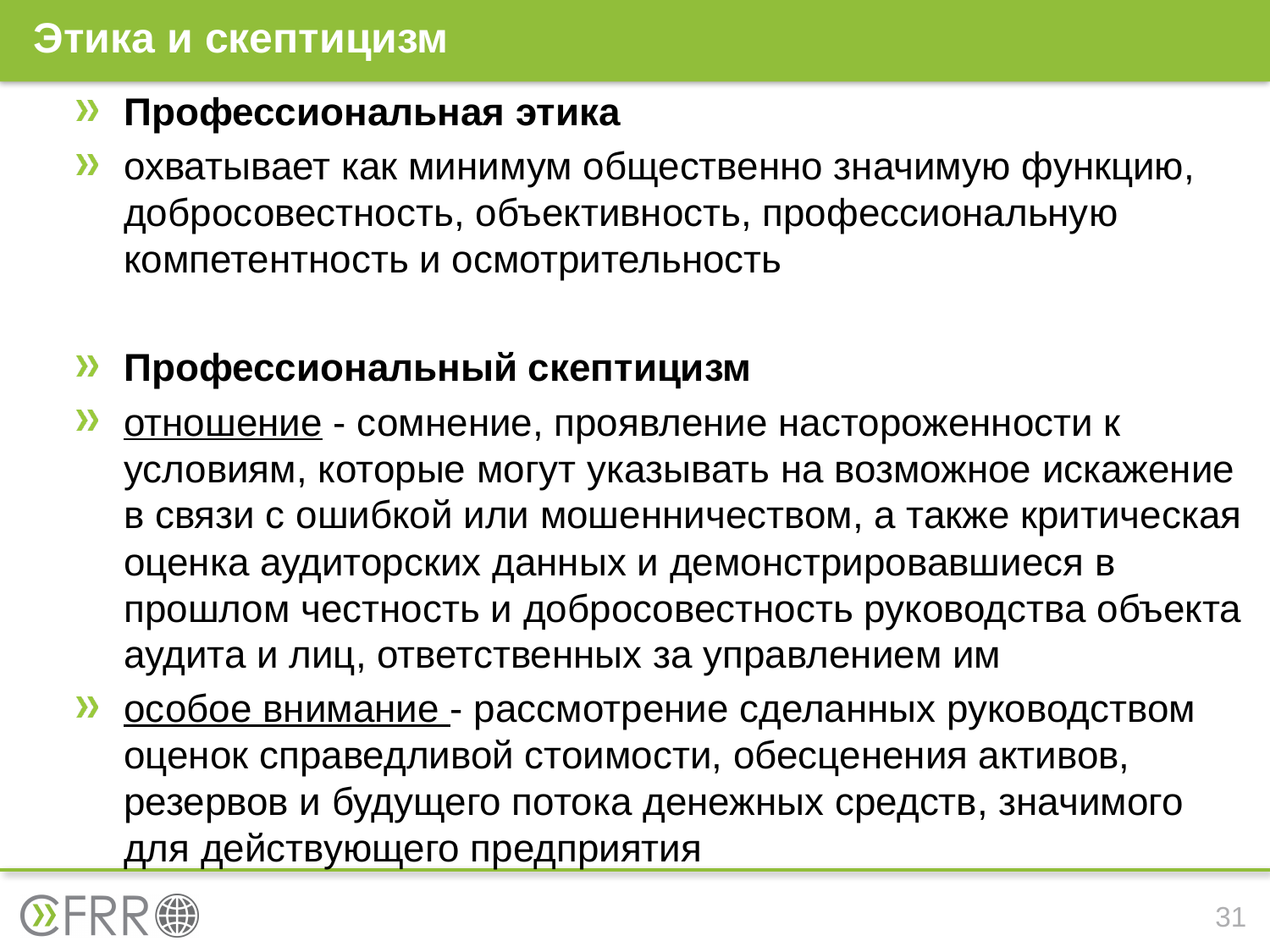

# Этика и скептицизм
Профессиональная этика
охватывает как минимум общественно значимую функцию, добросовестность, объективность, профессиональную компетентность и осмотрительность

Профессиональный скептицизм
отношение - сомнение, проявление настороженности к условиям, которые могут указывать на возможное искажение в связи с ошибкой или мошенничеством, а также критическая оценка аудиторских данных и демонстрировавшиеся в прошлом честность и добросовестность руководства объекта аудита и лиц, ответственных за управлением им
особое внимание - рассмотрение сделанных руководством оценок справедливой стоимости, обесценения активов, резервов и будущего потока денежных средств, значимого для действующего предприятия
31